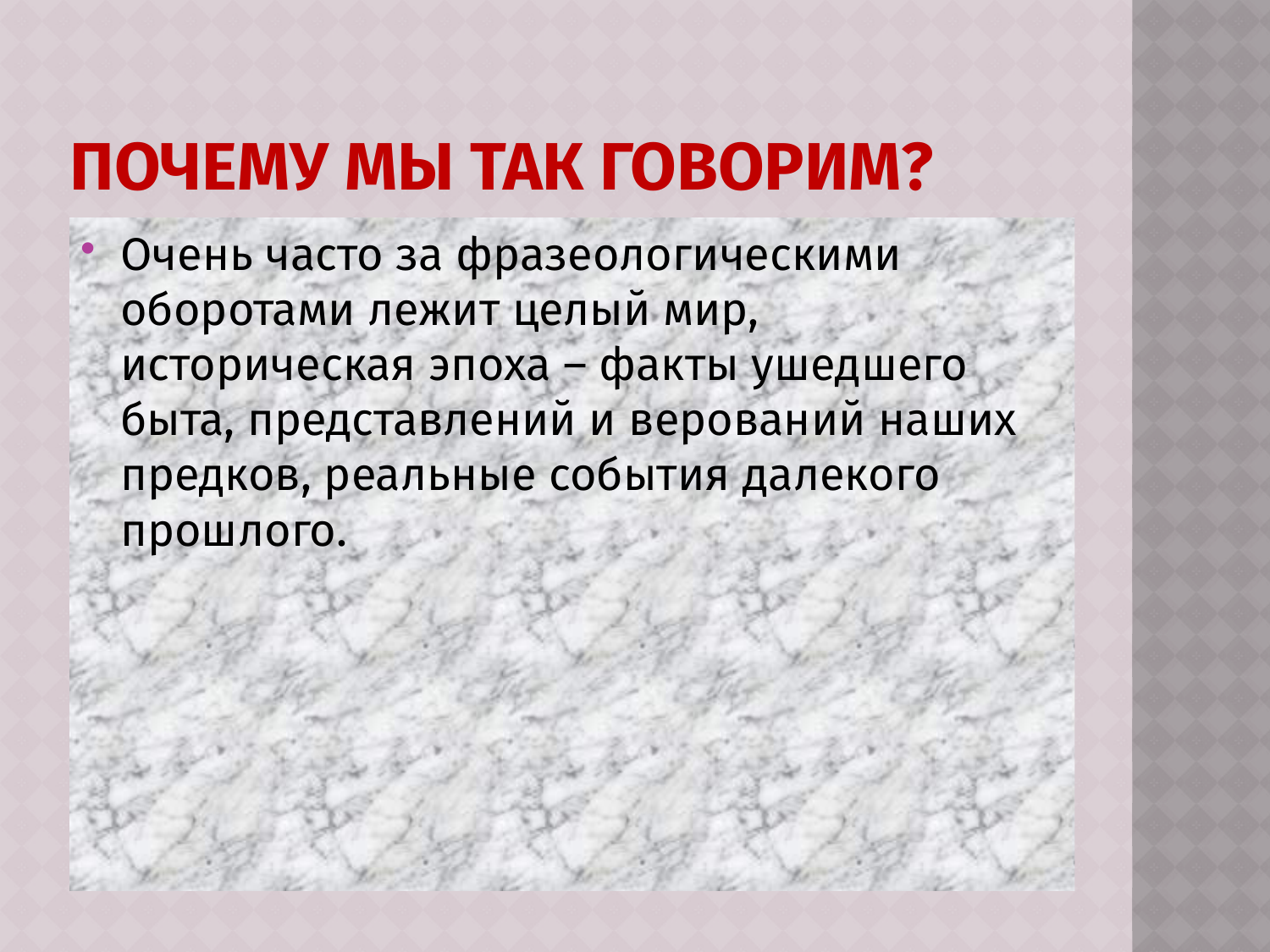

# Почему мы так говорим?
Очень часто за фразеологическими оборотами лежит целый мир, историческая эпоха – факты ушедшего быта, представлений и верований наших предков, реальные события далекого прошлого.